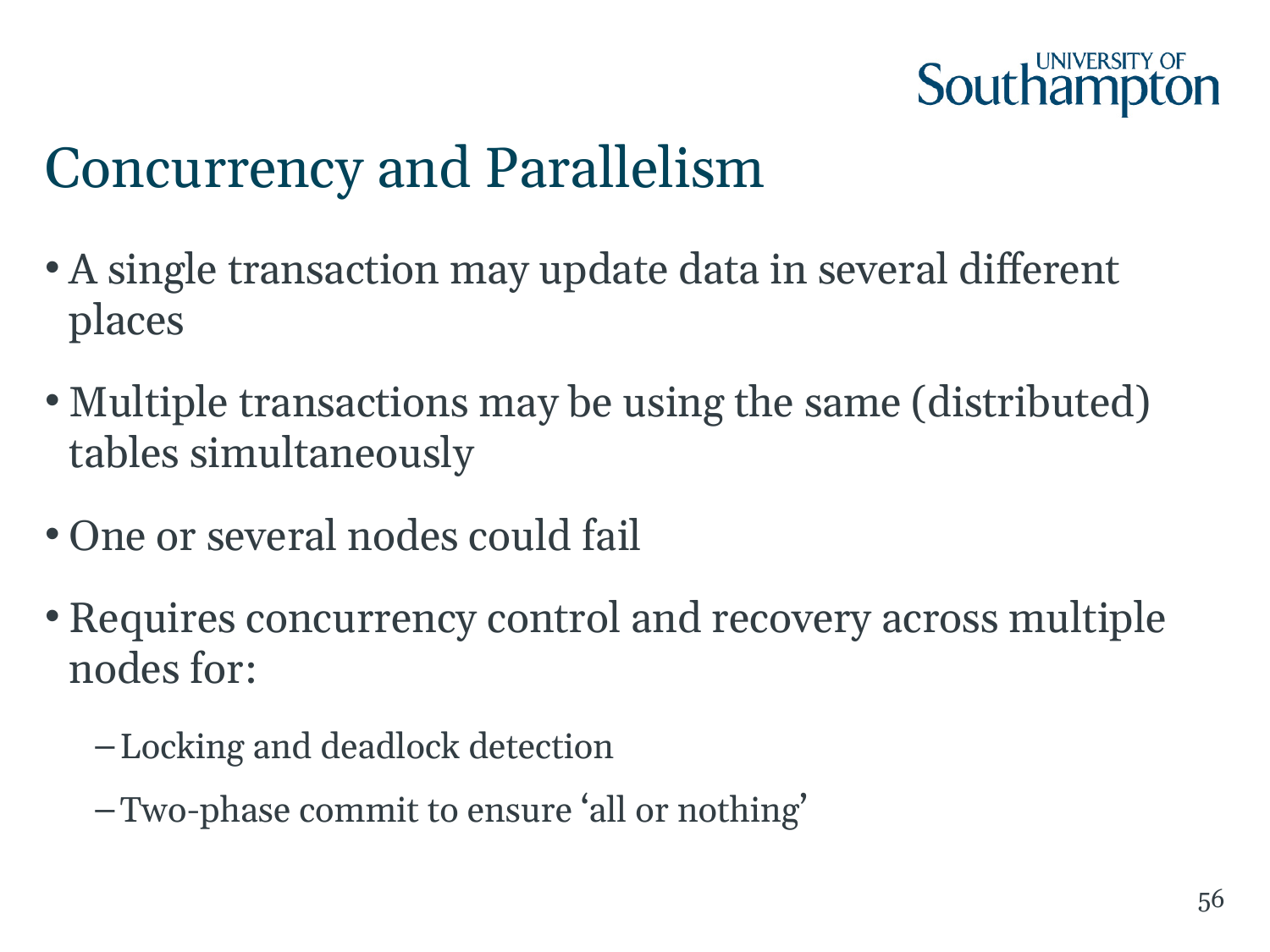

# Concurrency and Parallelism
A single transaction may update data in several different places
Multiple transactions may be using the same (distributed) tables simultaneously
One or several nodes could fail
Requires concurrency control and recovery across multiple nodes for:
Locking and deadlock detection
Two-phase commit to ensure ‘all or nothing’
56